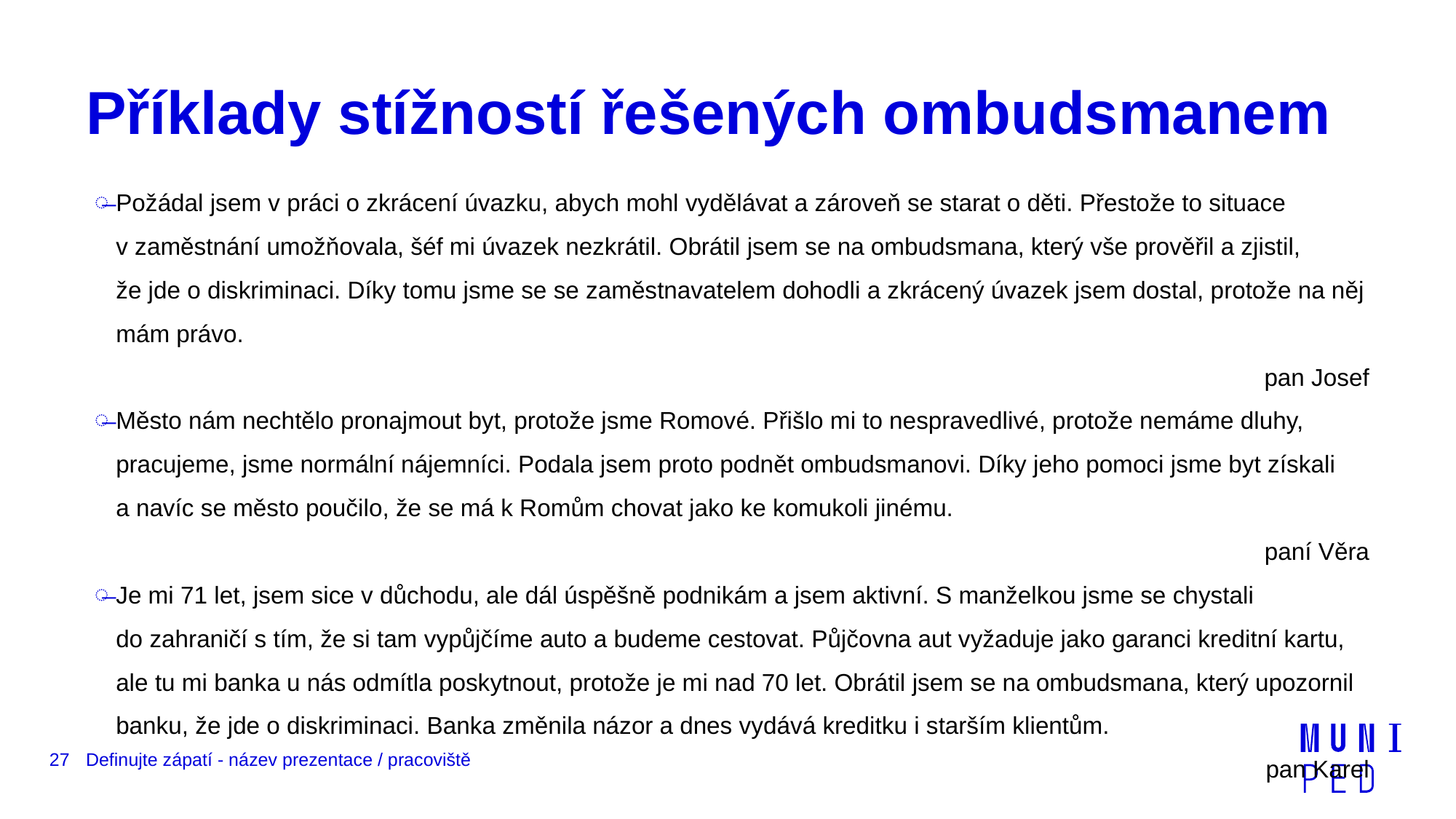

# Příklady stížností řešených ombudsmanem
Požádal jsem v práci o zkrácení úvazku, abych mohl vydělávat a zároveň se starat o děti. Přestože to situace v zaměstnání umožňovala, šéf mi úvazek nezkrátil. Obrátil jsem se na ombudsmana, který vše prověřil a zjistil, že jde o diskriminaci. Díky tomu jsme se se zaměstnavatelem dohodli a zkrácený úvazek jsem dostal, protože na něj mám právo.
pan Josef
Město nám nechtělo pronajmout byt, protože jsme Romové. Přišlo mi to nespravedlivé, protože nemáme dluhy, pracujeme, jsme normální nájemníci. Podala jsem proto podnět ombudsmanovi. Díky jeho pomoci jsme byt získali a navíc se město poučilo, že se má k Romům chovat jako ke komukoli jinému.
paní Věra
Je mi 71 let, jsem sice v důchodu, ale dál úspěšně podnikám a jsem aktivní. S manželkou jsme se chystali do zahraničí s tím, že si tam vypůjčíme auto a budeme cestovat. Půjčovna aut vyžaduje jako garanci kreditní kartu, ale tu mi banka u nás odmítla poskytnout, protože je mi nad 70 let. Obrátil jsem se na ombudsmana, který upozornil banku, že jde o diskriminaci. Banka změnila názor a dnes vydává kreditku i starším klientům.
pan Karel
27
Definujte zápatí - název prezentace / pracoviště